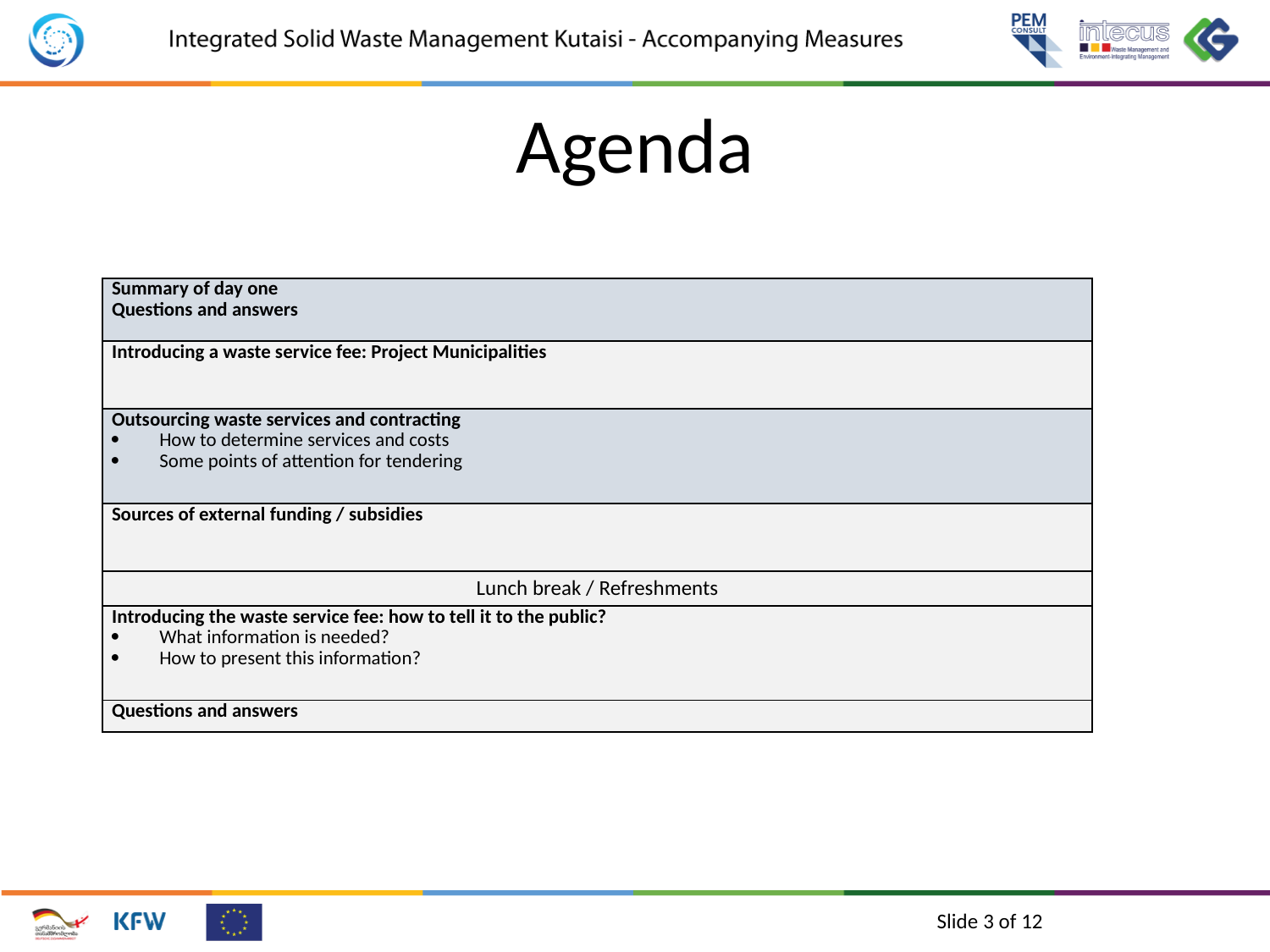

# Agenda
| Summary of day one Questions and answers |
| --- |
| Introducing a waste service fee: Project Municipalities |
| Outsourcing waste services and contracting How to determine services and costs Some points of attention for tendering |
| Sources of external funding / subsidies |
| Lunch break / Refreshments |
| Introducing the waste service fee: how to tell it to the public? What information is needed? How to present this information? |
| Questions and answers |